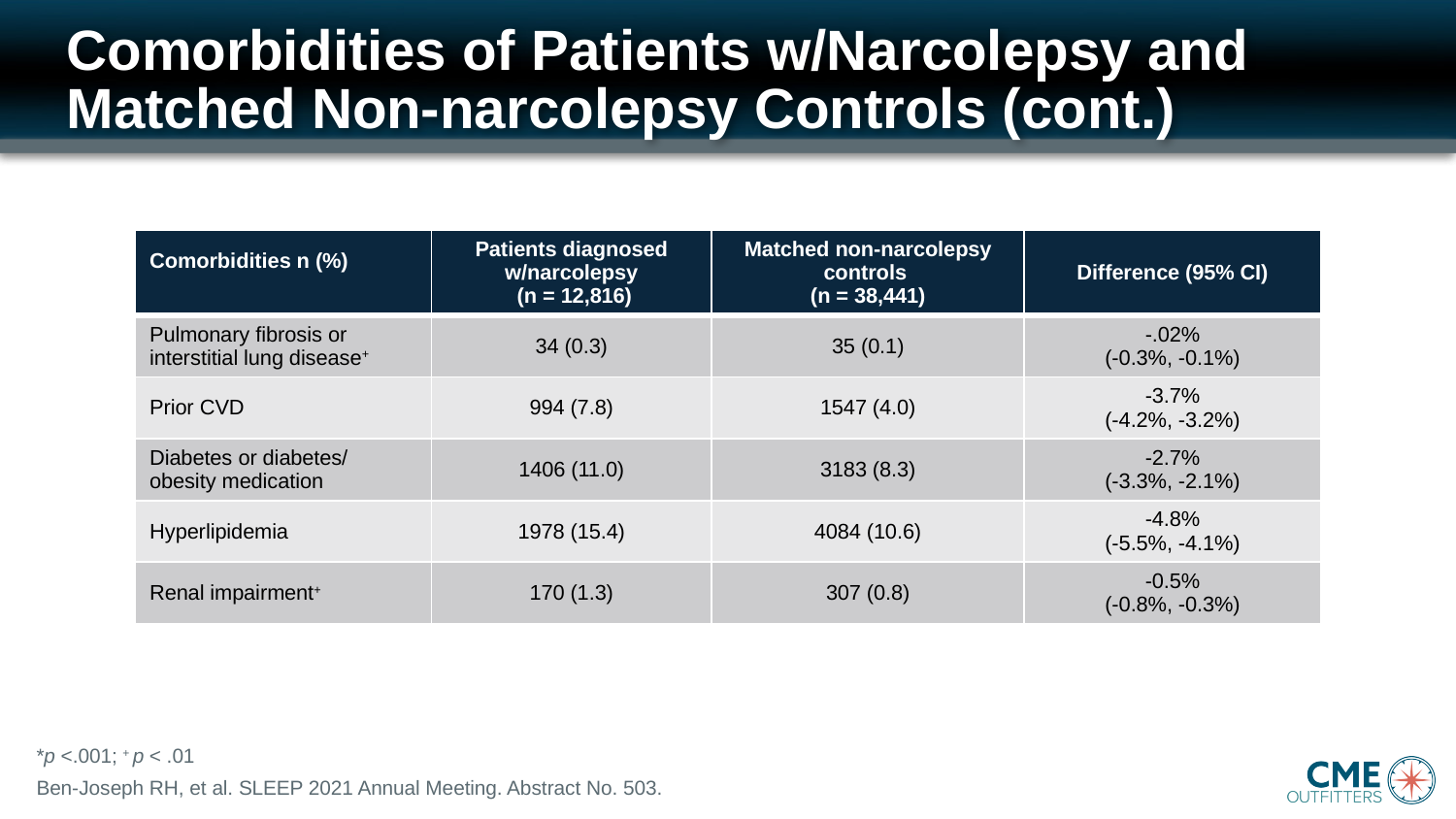

# Comorbidities of Patients w/Narcolepsy and Matched Non-narcolepsy Controls (cont.)
| Comorbidities n (%) | Patients diagnosed w/narcolepsy (n = 12,816) | Matched non-narcolepsy controls (n = 38,441) | Difference (95% CI) |
| --- | --- | --- | --- |
| Pulmonary fibrosis or interstitial lung disease+ | 34 (0.3) | 35 (0.1) | -.02% (-0.3%, -0.1%) |
| Prior CVD | 994 (7.8) | 1547 (4.0) | -3.7% (-4.2%, -3.2%) |
| Diabetes or diabetes/ obesity medication | 1406 (11.0) | 3183 (8.3) | -2.7% (-3.3%, -2.1%) |
| Hyperlipidemia | 1978 (15.4) | 4084 (10.6) | -4.8% (-5.5%, -4.1%) |
| Renal impairment+ | 170 (1.3) | 307 (0.8) | -0.5% (-0.8%, -0.3%) |
*p <.001; + p < .01
Ben-Joseph RH, et al. SLEEP 2021 Annual Meeting. Abstract No. 503.